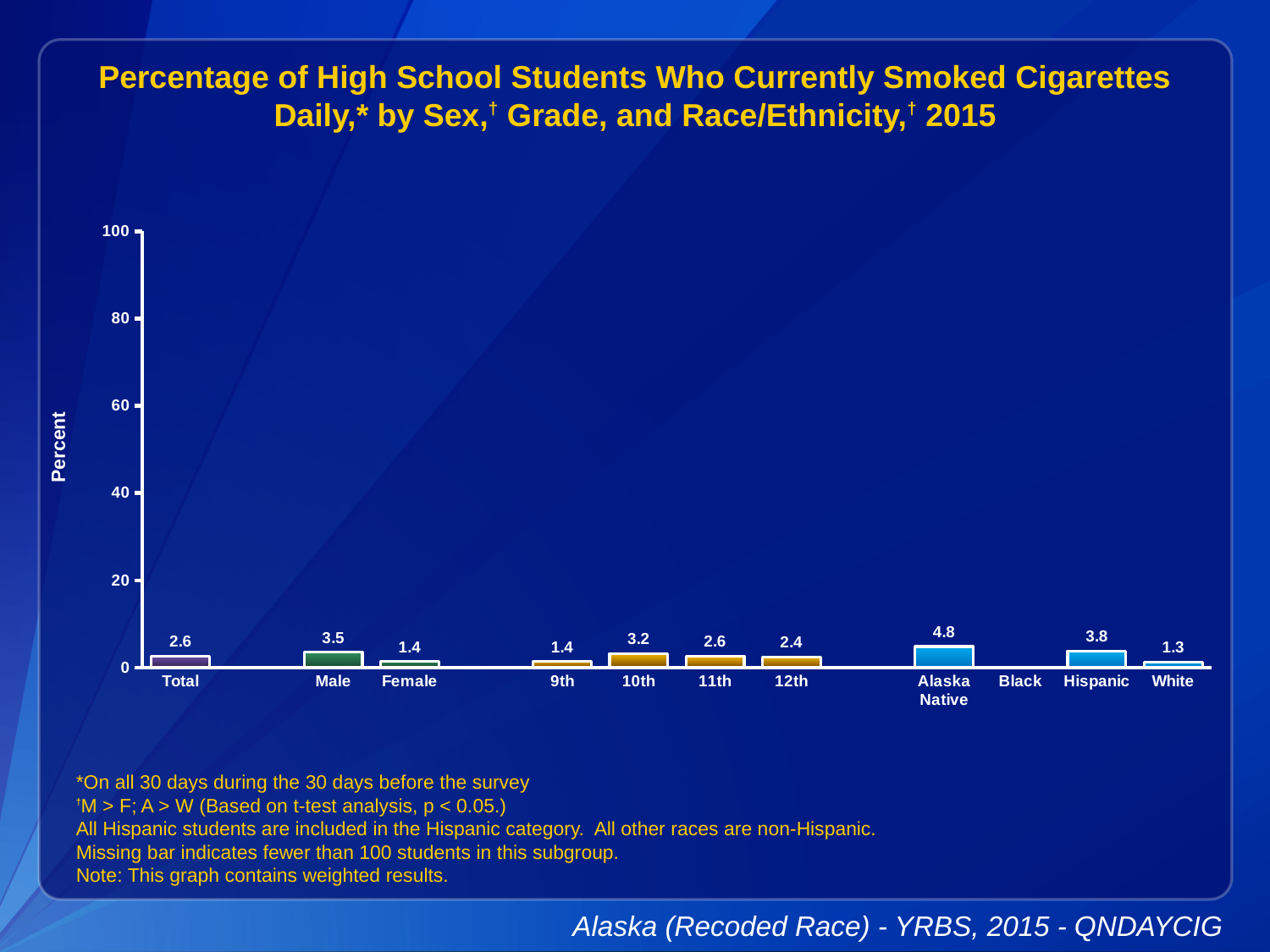

Percentage of High School Students Who Currently Smoked Cigarettes Daily,* by Sex,† Grade, and Race/Ethnicity,† 2015

### Chart

| Category | Series 1 |
|---|---|
| Total | 2.6 |
|  | None |
| Male | 3.5 |
| Female | 1.4 |
|  | None |
| 9th | 1.4 |
| 10th | 3.2 |
| 11th | 2.6 |
| 12th | 2.4 |
|  | None |
| Alaska Native | 4.8 |
| Black | None |
| Hispanic | 3.8 |
| White | 1.3 |
*On all 30 days during the 30 days before the survey
†M > F; A > W (Based on t-test analysis, p < 0.05.)
All Hispanic students are included in the Hispanic category.  All other races are non-Hispanic.
Missing bar indicates fewer than 100 students in this subgroup.
Note: This graph contains weighted results.
Alaska (Recoded Race) - YRBS, 2015 - QNDAYCIG